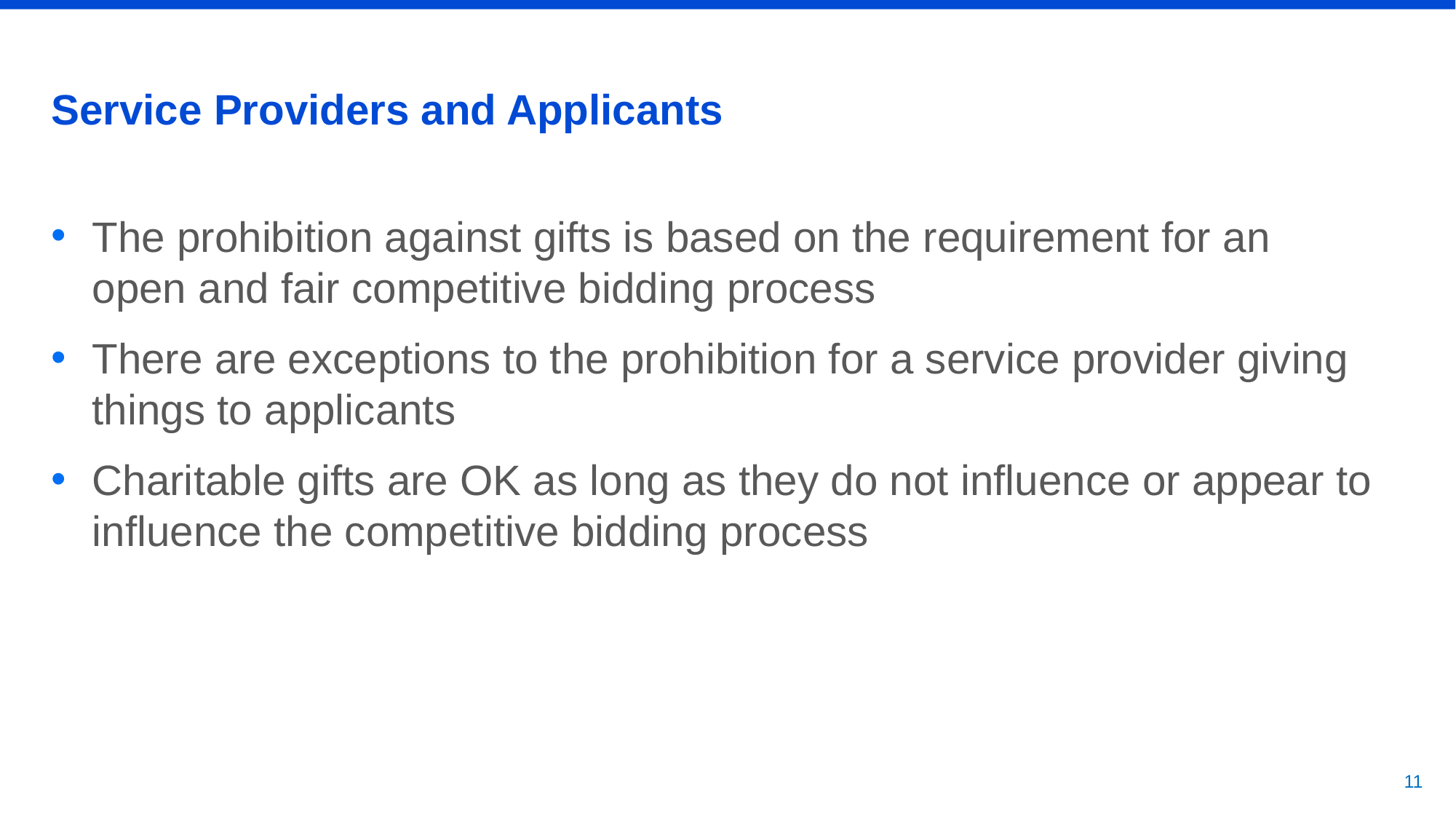

# Service Providers and Applicants
The prohibition against gifts is based on the requirement for an open and fair competitive bidding process
There are exceptions to the prohibition for a service provider giving things to applicants
Charitable gifts are OK as long as they do not influence or appear to influence the competitive bidding process

11